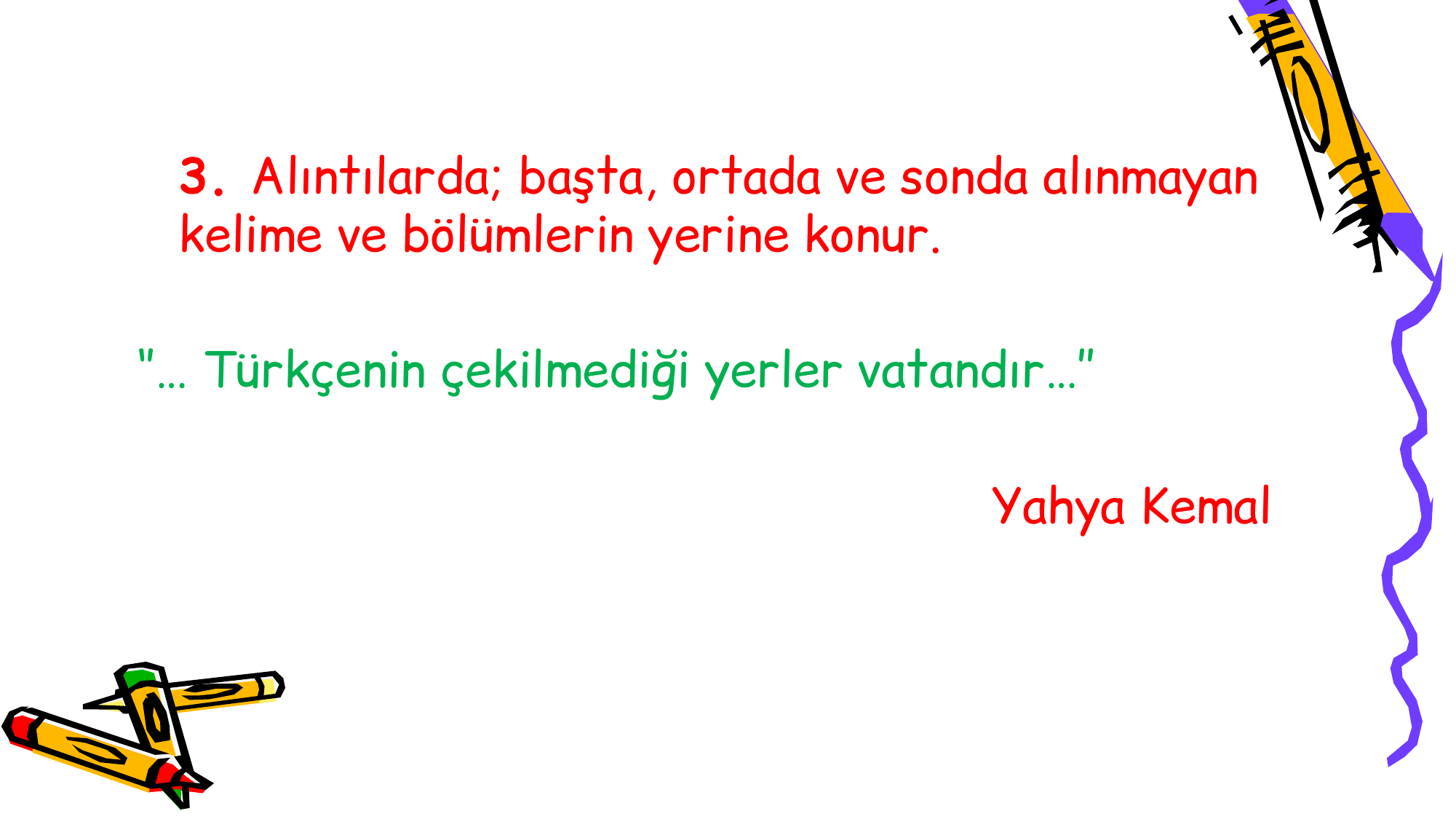

3. Alıntılarda; başta, ortada ve sonda alınmayan kelime ve bölümlerin yerine konur.

‘’… Türkçenin çekilmediği yerler vatandır…’’

Yahya Kemal